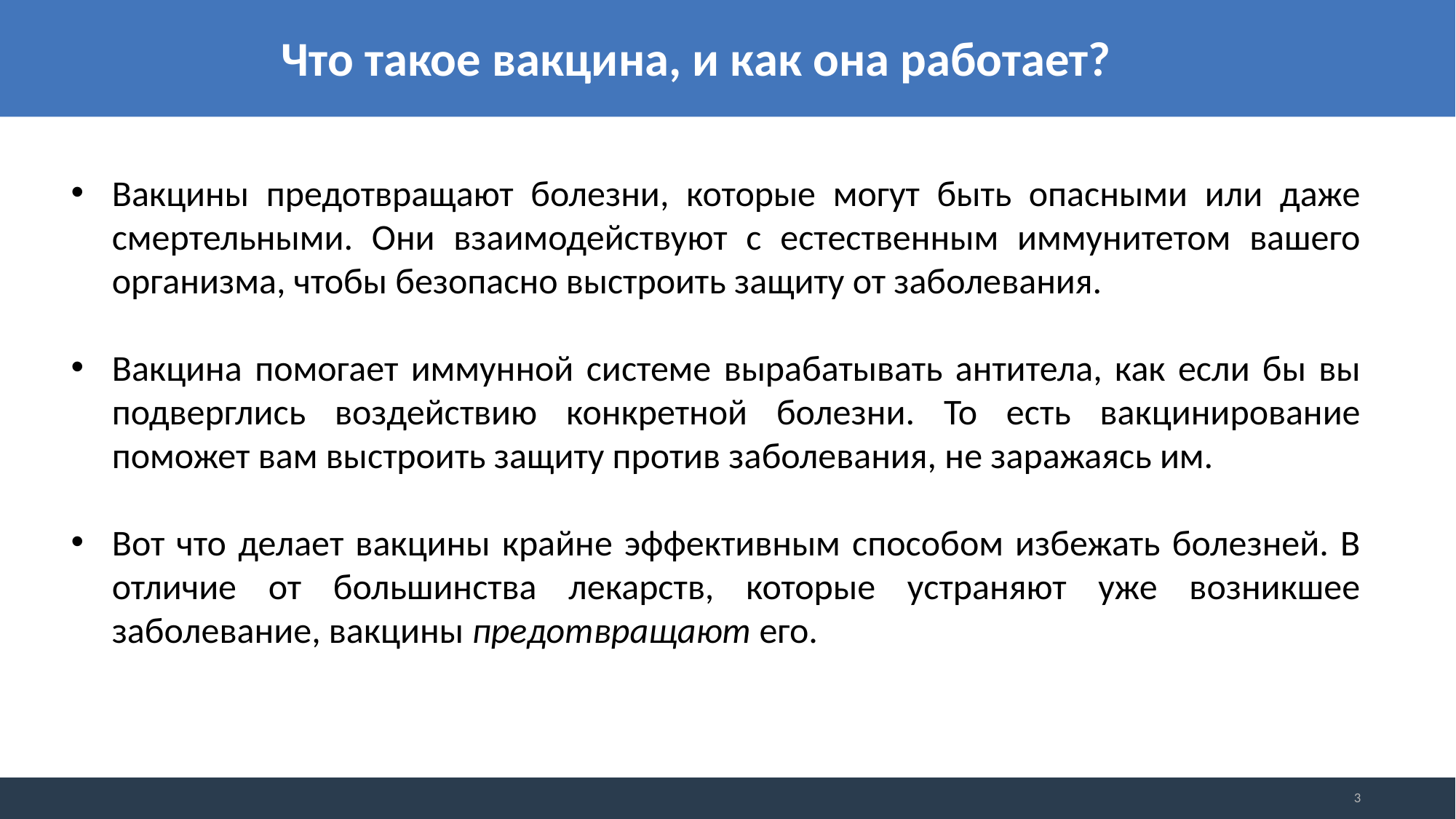

Что такое вакцина, и как она работает?
Вакцины предотвращают болезни, которые могут быть опасными или даже смертельными. Они взаимодействуют с естественным иммунитетом вашего организма, чтобы безопасно выстроить защиту от заболевания.

Вакцина помогает иммунной системе вырабатывать антитела, как если бы вы подверглись воздействию конкретной болезни. То есть вакцинирование поможет вам выстроить защиту против заболевания, не заражаясь им.

Вот что делает вакцины крайне эффективным способом избежать болезней. В отличие от большинства лекарств, которые устраняют уже возникшее заболевание, вакцины предотвращают его.

3